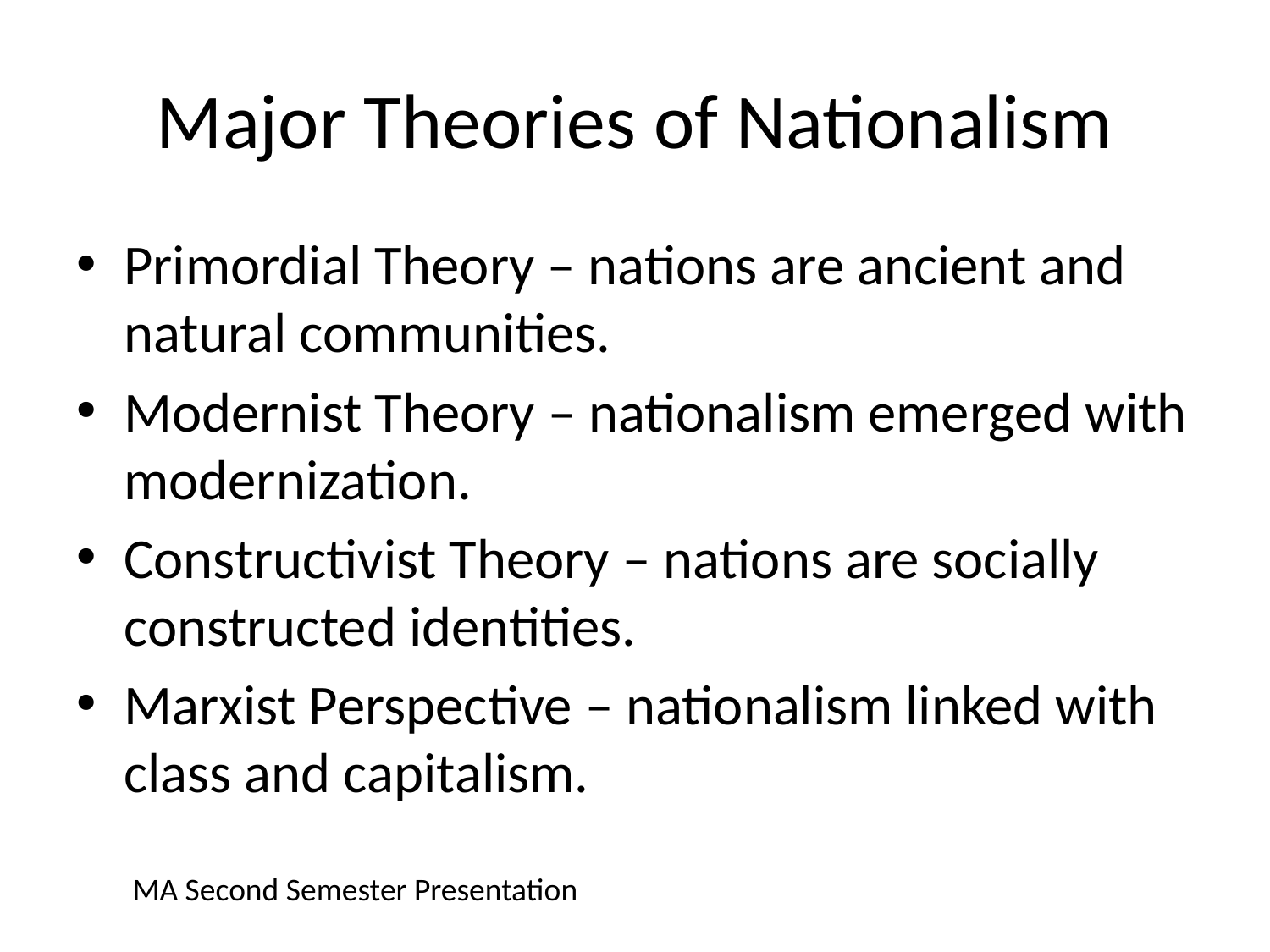

# Major Theories of Nationalism
Primordial Theory – nations are ancient and natural communities.
Modernist Theory – nationalism emerged with modernization.
Constructivist Theory – nations are socially constructed identities.
Marxist Perspective – nationalism linked with class and capitalism.
MA Second Semester Presentation